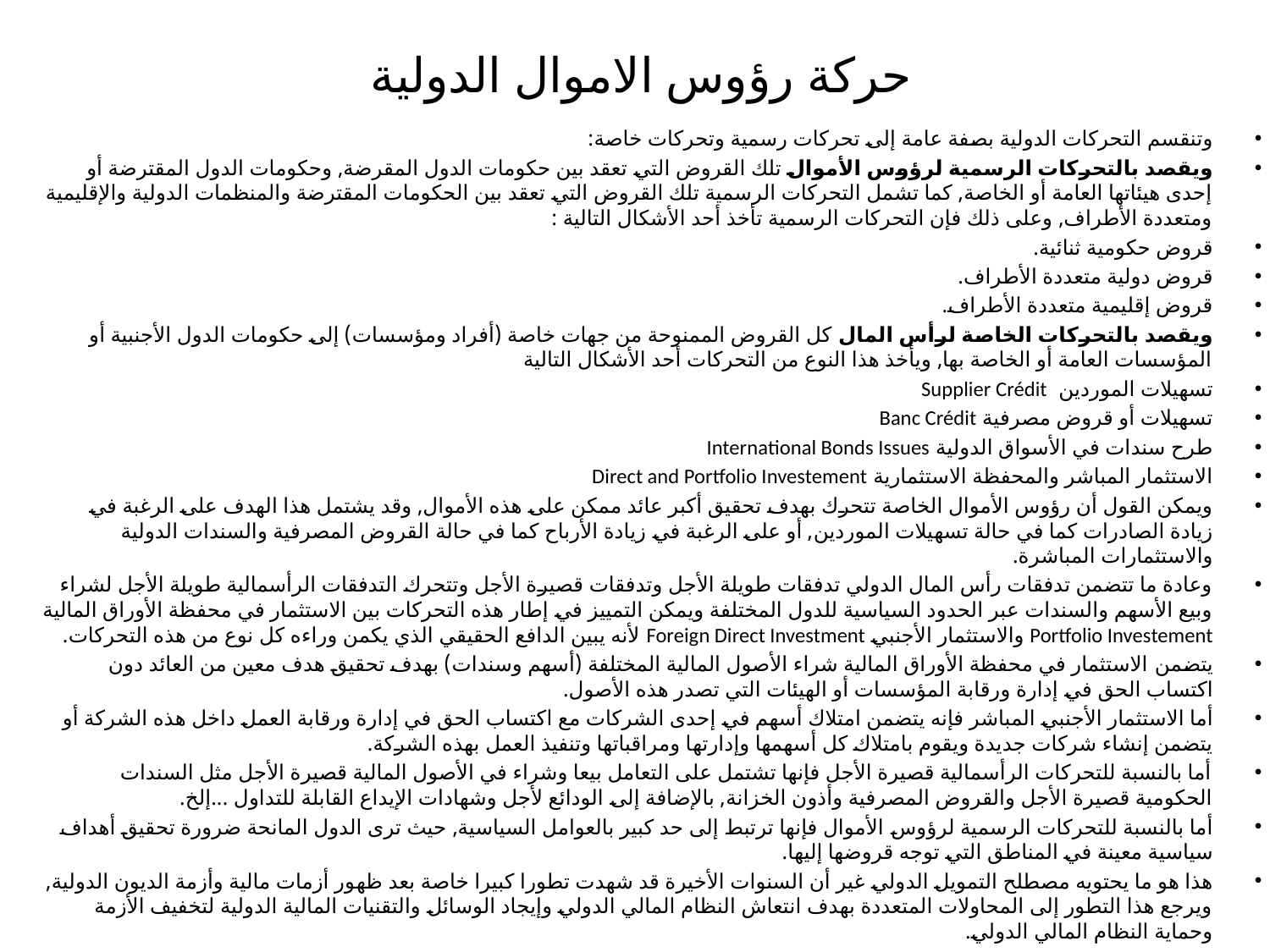

# حركة رؤوس الاموال الدولية
وتنقسم التحركات الدولية بصفة عامة إلى تحركات رسمية وتحركات خاصة:
ويقصد بالتحركات الرسمية لرؤوس الأموال تلك القروض التي تعقد بين حكومات الدول المقرضة, وحكومات الدول المقترضة أو إحدى هيئاتها العامة أو الخاصة, كما تشمل التحركات الرسمية تلك القروض التي تعقد بين الحكومات المقترضة والمنظمات الدولية والإقليمية ومتعددة الأطراف, وعلى ذلك فإن التحركات الرسمية تأخذ أحد الأشكال التالية :
قروض حكومية ثنائية.
قروض دولية متعددة الأطراف.
قروض إقليمية متعددة الأطراف.
ويقصد بالتحركات الخاصة لرأس المال كل القروض الممنوحة من جهات خاصة (أفراد ومؤسسات) إلى حكومات الدول الأجنبية أو المؤسسات العامة أو الخاصة بها, ويأخذ هذا النوع من التحركات أحد الأشكال التالية
تسهيلات الموردين  Supplier Crédit
تسهيلات أو قروض مصرفية Banc Crédit
طرح سندات في الأسواق الدولية International Bonds Issues
الاستثمار المباشر والمحفظة الاستثمارية Direct and Portfolio Investement
ويمكن القول أن رؤوس الأموال الخاصة تتحرك بهدف تحقيق أكبر عائد ممكن على هذه الأموال, وقد يشتمل هذا الهدف على الرغبة في زيادة الصادرات كما في حالة تسهيلات الموردين, أو على الرغبة في زيادة الأرباح كما في حالة القروض المصرفية والسندات الدولية والاستثمارات المباشرة.
وعادة ما تتضمن تدفقات رأس المال الدولي تدفقات طويلة الأجل وتدفقات قصيرة الأجل وتتحرك التدفقات الرأسمالية طويلة الأجل لشراء وبيع الأسهم والسندات عبر الحدود السياسية للدول المختلفة ويمكن التمييز في إطار هذه التحركات بين الاستثمار في محفظة الأوراق المالية Portfolio Investement والاستثمار الأجنبي Foreign Direct Investment لأنه يبين الدافع الحقيقي الذي يكمن وراءه كل نوع من هذه التحركات.
يتضمن الاستثمار في محفظة الأوراق المالية شراء الأصول المالية المختلفة (أسهم وسندات) بهدف تحقيق هدف معين من العائد دون اكتساب الحق في إدارة ورقابة المؤسسات أو الهيئات التي تصدر هذه الأصول.
أما الاستثمار الأجنبي المباشر فإنه يتضمن امتلاك أسهم في إحدى الشركات مع اكتساب الحق في إدارة ورقابة العمل داخل هذه الشركة أو يتضمن إنشاء شركات جديدة ويقوم بامتلاك كل أسهمها وإدارتها ومراقباتها وتنفيذ العمل بهذه الشركة.
أما بالنسبة للتحركات الرأسمالية قصيرة الأجل فإنها تشتمل على التعامل بيعا وشراء في الأصول المالية قصيرة الأجل مثل السندات الحكومية قصيرة الأجل والقروض المصرفية وأذون الخزانة, بالإضافة إلى الودائع لأجل وشهادات الإيداع القابلة للتداول ...إلخ.
أما بالنسبة للتحركات الرسمية لرؤوس الأموال فإنها ترتبط إلى حد كبير بالعوامل السياسية, حيث ترى الدول المانحة ضرورة تحقيق أهداف سياسية معينة في المناطق التي توجه قروضها إليها.
هذا هو ما يحتويه مصطلح التمويل الدولي غير أن السنوات الأخيرة قد شهدت تطورا كبيرا خاصة بعد ظهور أزمات مالية وأزمة الديون الدولية, ويرجع هذا التطور إلى المحاولات المتعددة بهدف انتعاش النظام المالي الدولي وإيجاد الوسائل والتقنيات المالية الدولية لتخفيف الأزمة وحماية النظام المالي الدولي.